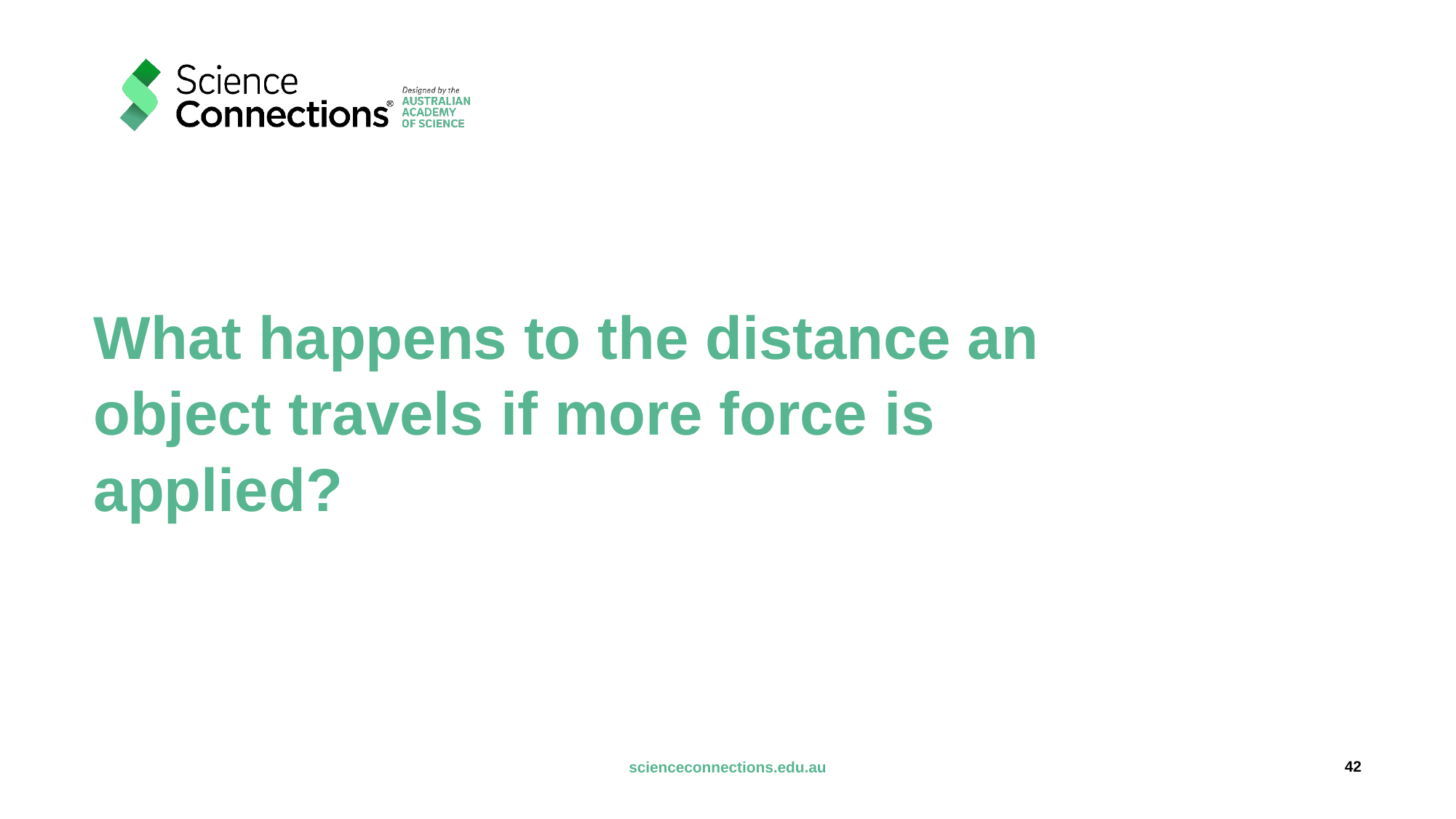

# What happens to the distance an object travels if more force is applied?
42
scienceconnections.edu.au